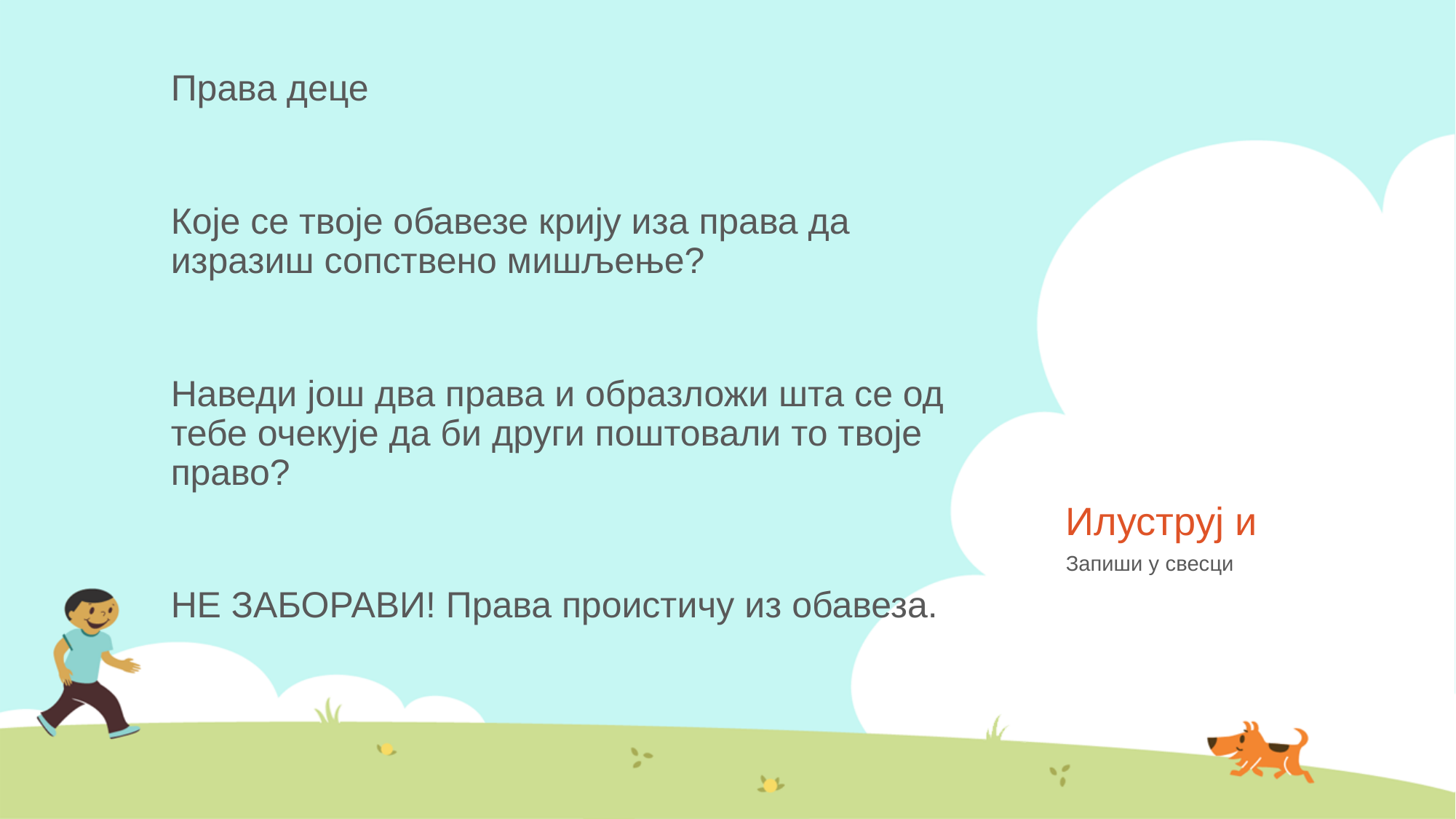

Права деце

Које се твоје обавезе крију иза права да изразиш сопствено мишљење?

Наведи још два права и образложи шта се од тебе очекује да би други поштовали то твоје право?

НЕ ЗАБОРАВИ! Права проистичу из обавеза.

# Илуструј и
Запиши у свесци